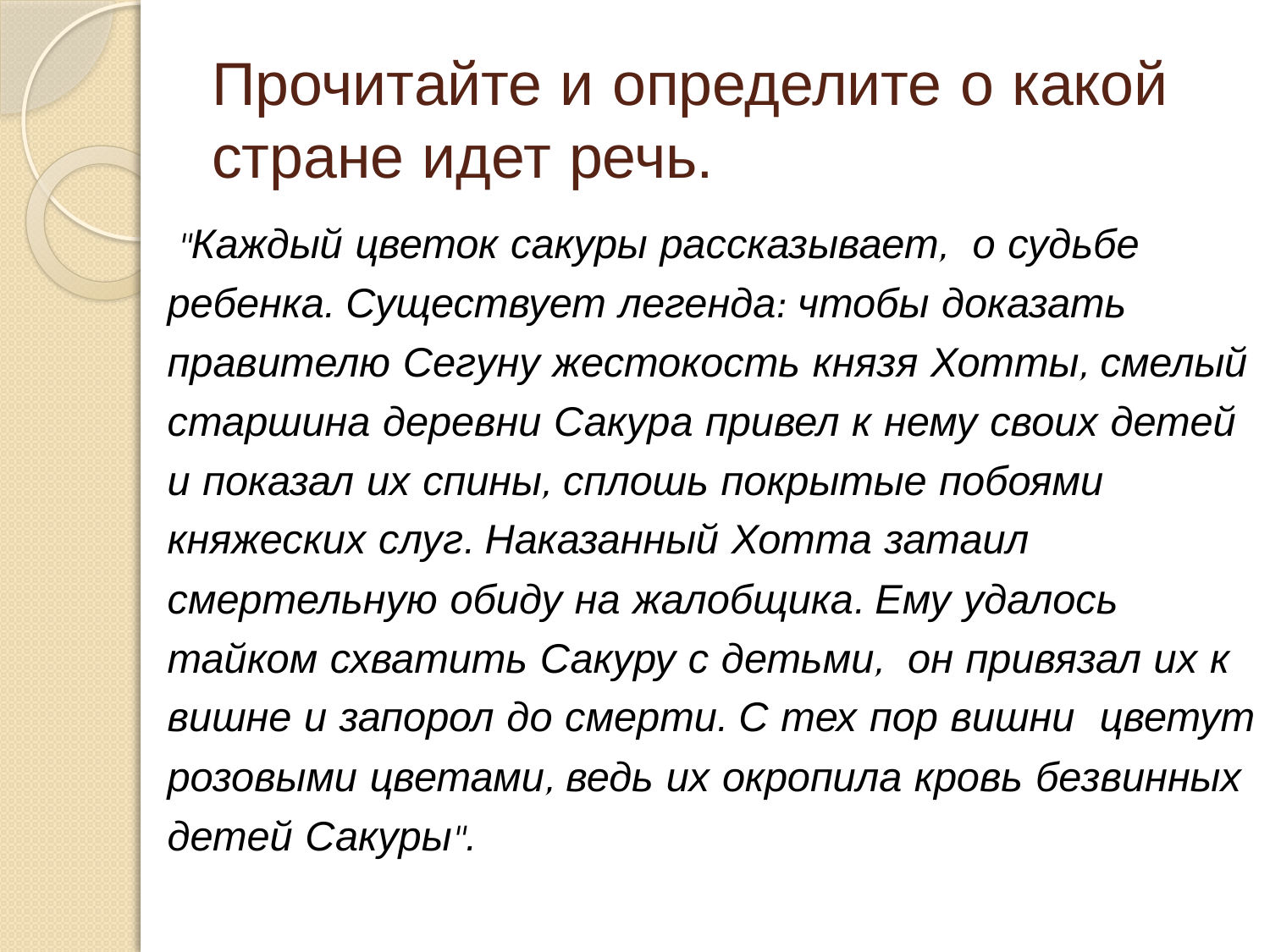

# Прочитайте и определите о какой стране идет речь.
"Каждый цветок сакуры рассказывает,  о судьбе ребенка. Существует легенда: чтобы доказать правителю Сегуну жестокость князя Хотты, смелый старшина деревни Сакура привел к нему своих детей и показал их спины, сплошь покрытые побоями княжеских слуг. Наказанный Хотта затаил смертельную обиду на жалобщика. Ему удалось тайком схватить Сакуру с детьми,  он привязал их к вишне и запорол до смерти. С тех пор вишни  цветут розовыми цветами, ведь их окропила кровь безвинных детей Сакуры".